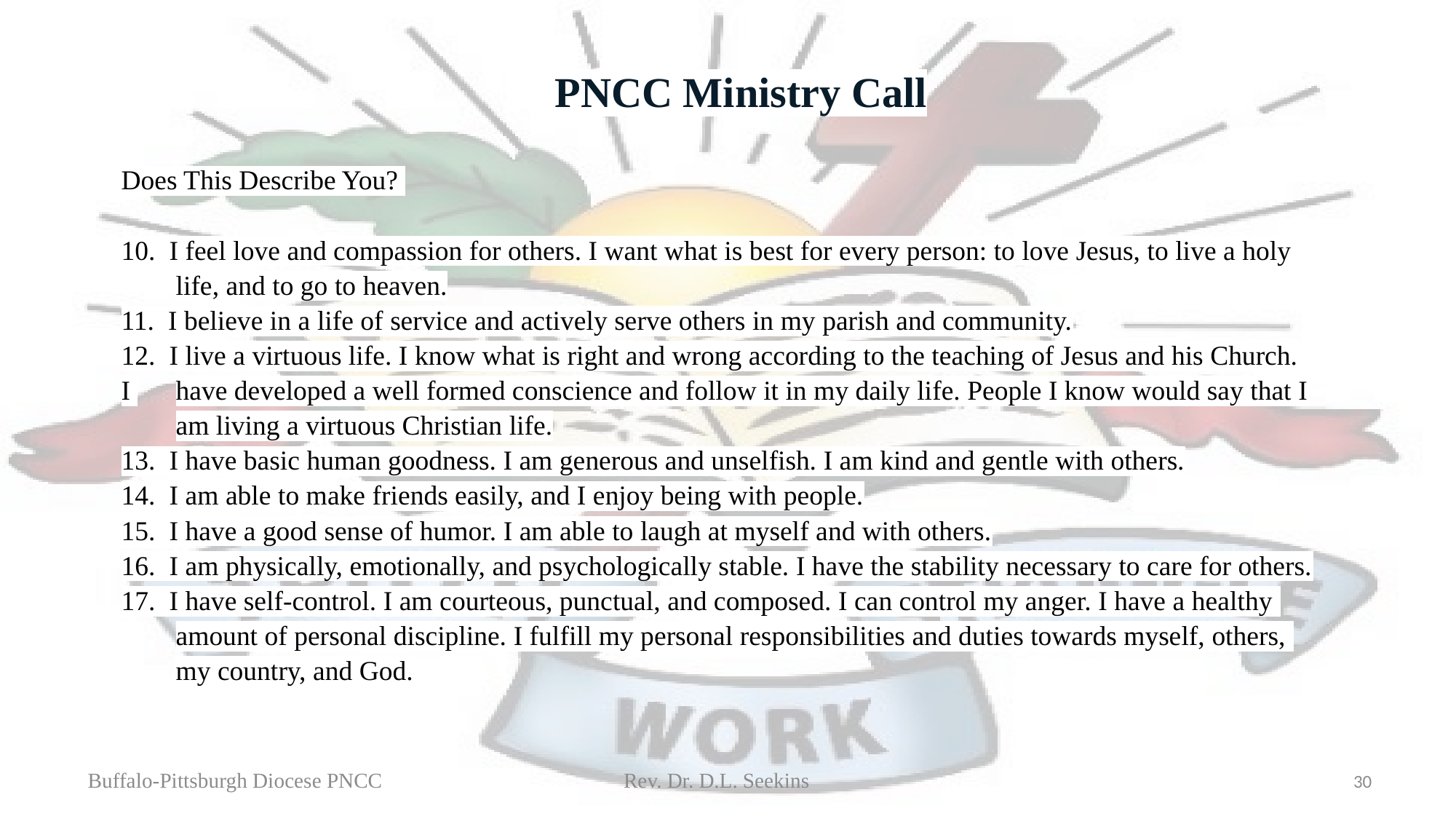

# PNCC Ministry Call
Does This Describe You?

10.  I feel love and compassion for others. I want what is best for every person: to love Jesus, to live a holy 	life, and to go to heaven.
11.  I believe in a life of service and actively serve others in my parish and community.
12.  I live a virtuous life. I know what is right and wrong according to the teaching of Jesus and his Church. I 	have developed a well formed conscience and follow it in my daily life. People I know would say that I 	am living a virtuous Christian life.
13.  I have basic human goodness. I am generous and unselfish. I am kind and gentle with others.
14.  I am able to make friends easily, and I enjoy being with people.
15.  I have a good sense of humor. I am able to laugh at myself and with others.
16.  I am physically, emotionally, and psychologically stable. I have the stability necessary to care for others.
17.  I have self-control. I am courteous, punctual, and composed. I can control my anger. I have a healthy 	amount of personal discipline. I fulfill my personal responsibilities and duties towards myself, others, 	my country, and God.

Buffalo-Pittsburgh Diocese PNCC                                                                              Rev. Dr. D.L. Seekins
30